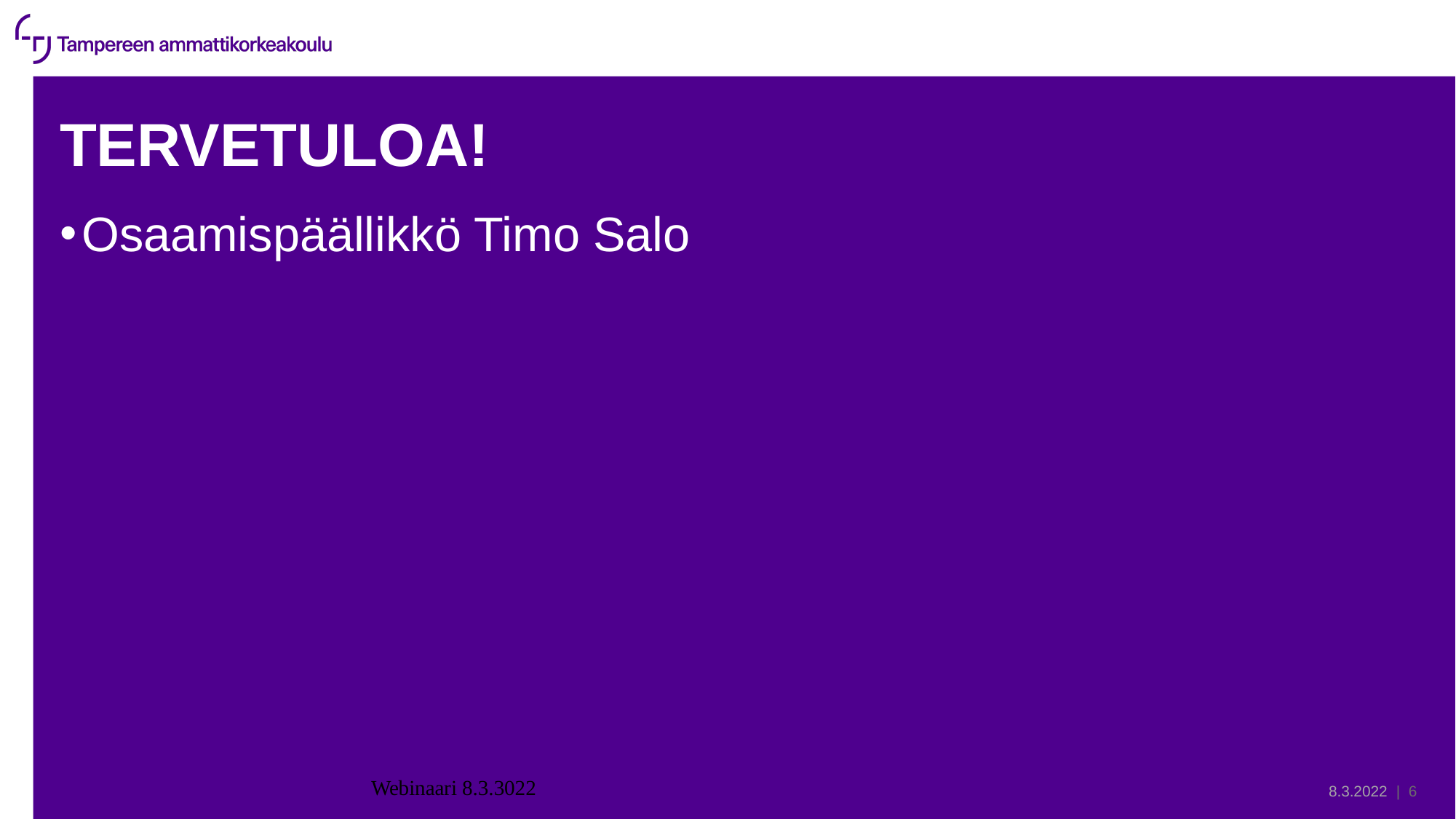

# TERVETULOA!
Osaamispäällikkö Timo Salo
Webinaari 8.3.3022
8.3.2022
|  6